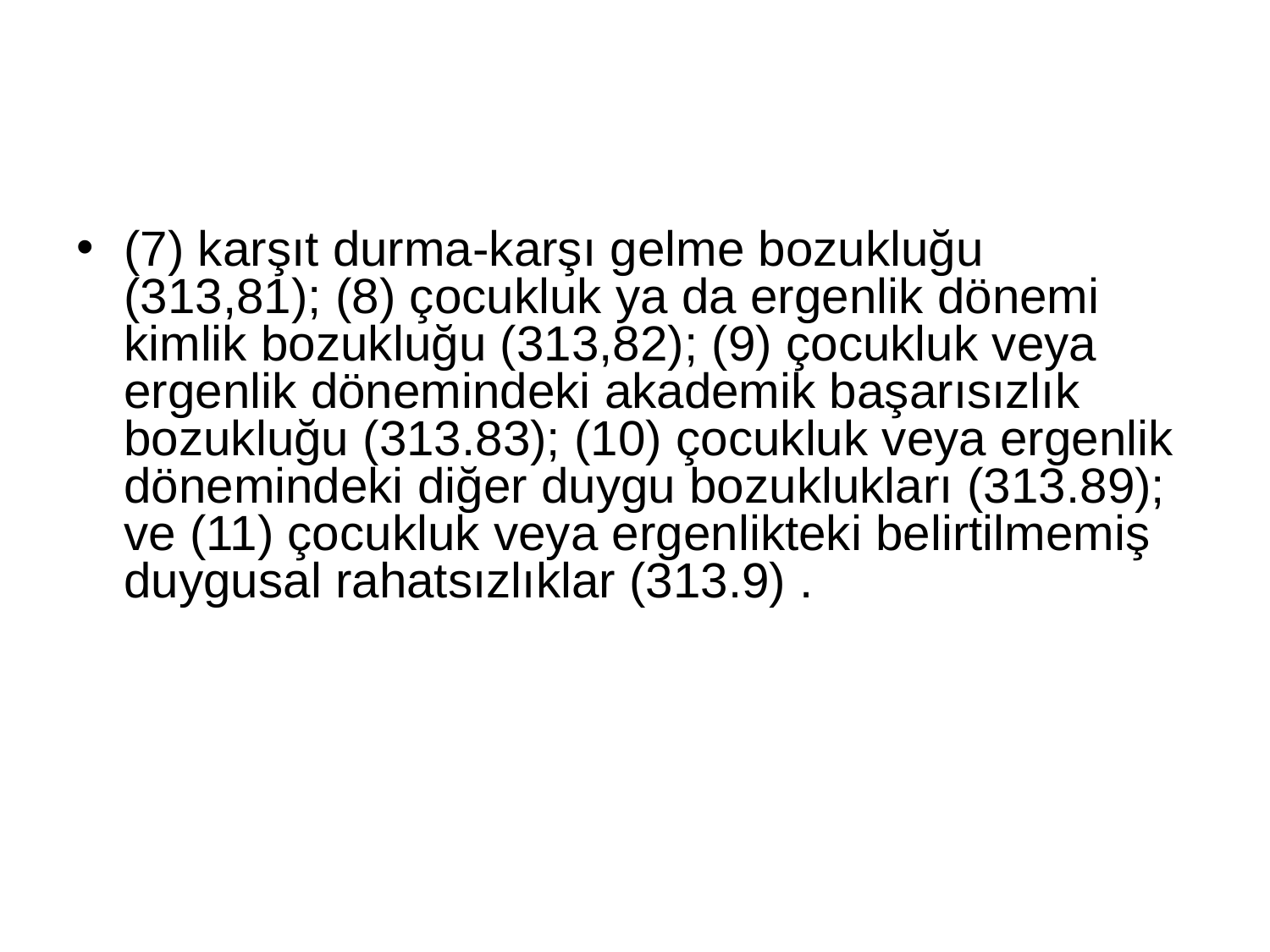

#
(7) karşıt durma-karşı gelme bozukluğu (313,81); (8) çocukluk ya da ergenlik dönemi kimlik bozukluğu (313,82); (9) çocukluk veya ergenlik dönemindeki akademik başarısızlık bozukluğu (313.83); (10) çocukluk veya ergenlik dönemindeki diğer duygu bozuklukları (313.89); ve (11) çocukluk veya ergenlikteki belirtilmemiş duygusal rahatsızlıklar (313.9) .